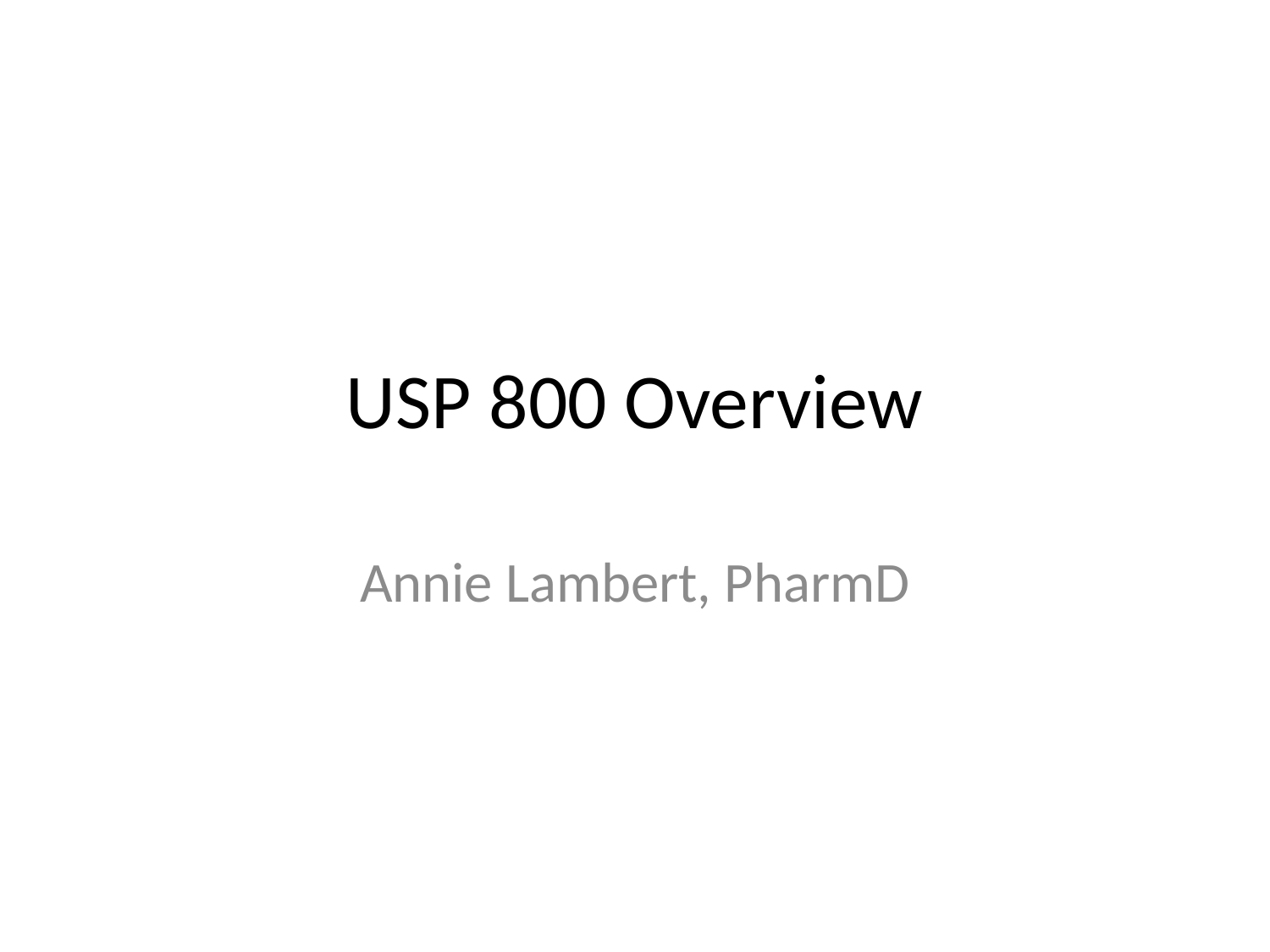

# USP 800 Overview
Annie Lambert, PharmD